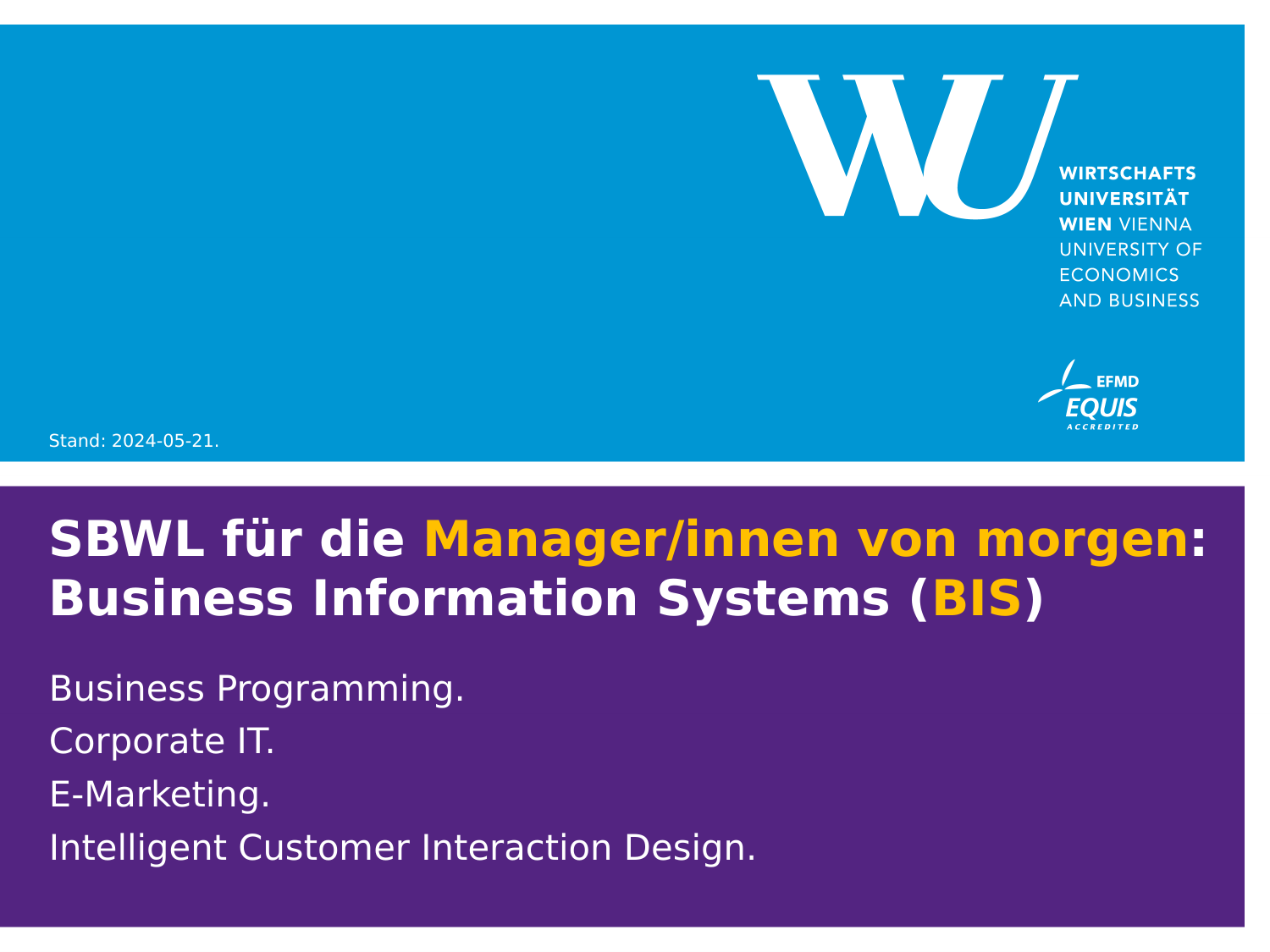

Stand: 2024-05-21.
# SBWL für die Manager/innen von morgen: Business Information Systems (BIS)
Business Programming.
Corporate IT.
E-Marketing.
Intelligent Customer Interaction Design.